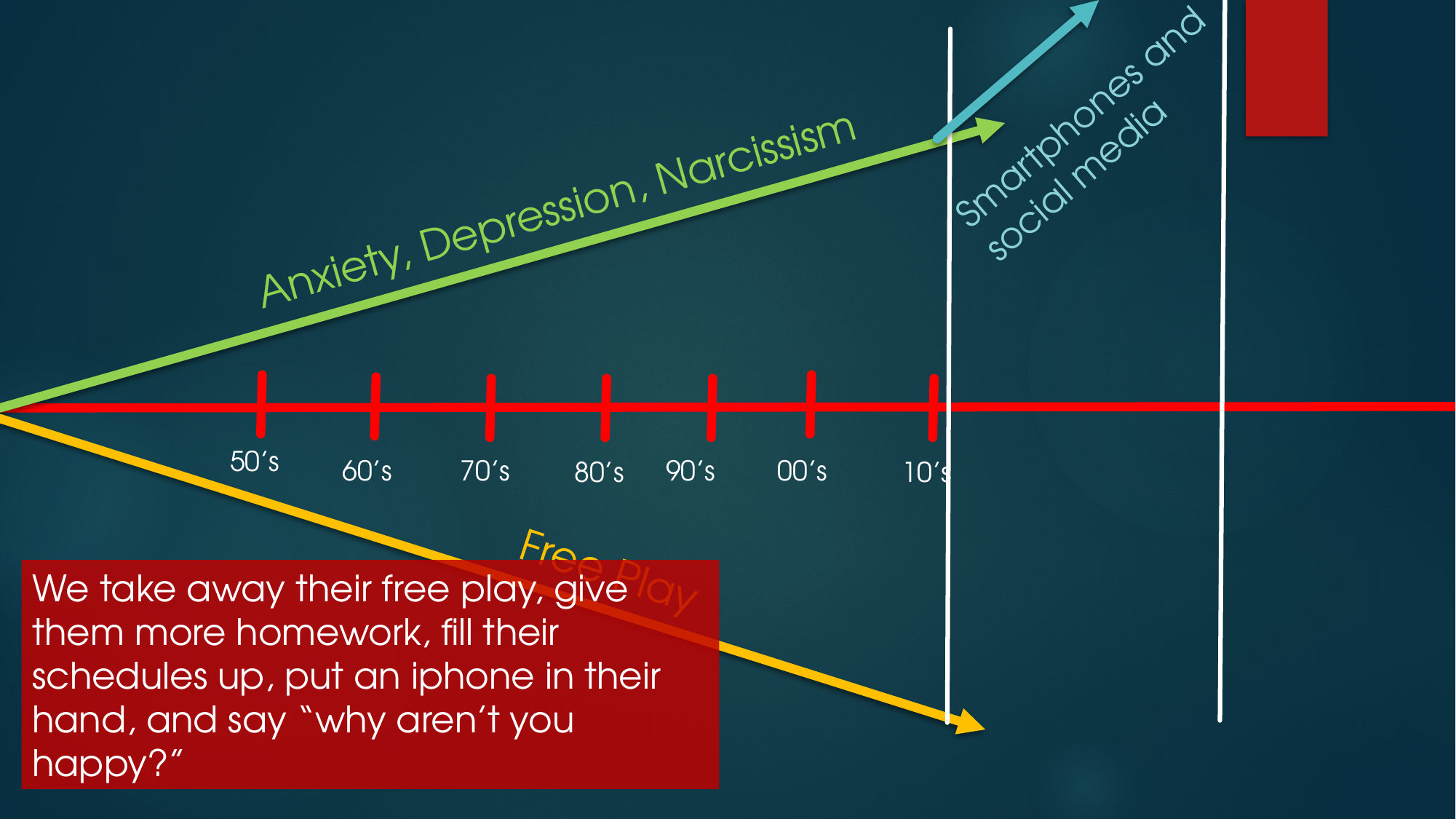

Smartphones and social media
Anxiety, Depression, Narcissism
50’s
70’s
90’s
00’s
60’s
10’s
80’s
Free Play
We take away their free play, give them more homework, fill their schedules up, put an iphone in their hand, and say “why aren’t you happy?”